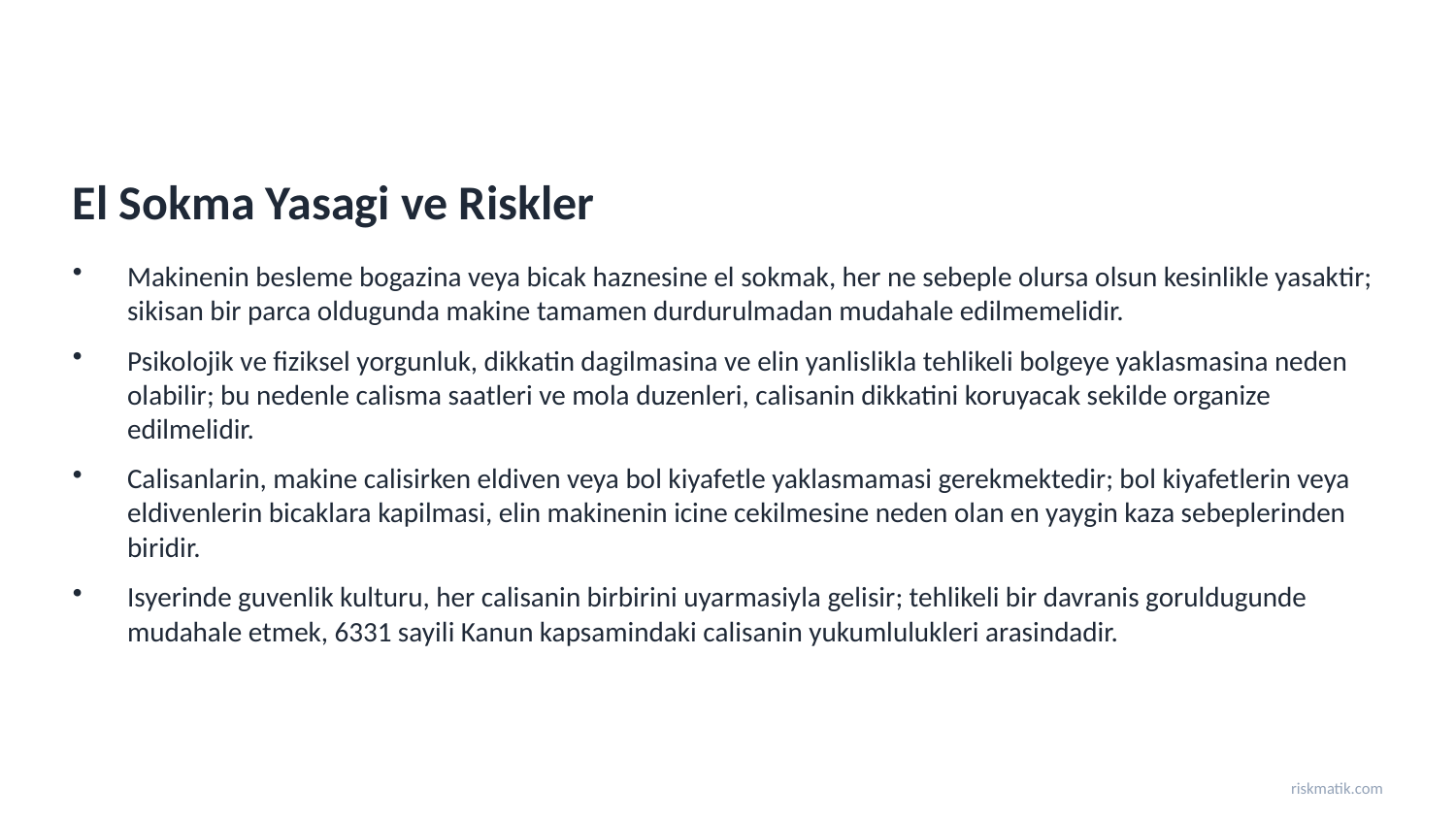

El Sokma Yasagi ve Riskler
Makinenin besleme bogazina veya bicak haznesine el sokmak, her ne sebeple olursa olsun kesinlikle yasaktir; sikisan bir parca oldugunda makine tamamen durdurulmadan mudahale edilmemelidir.
Psikolojik ve fiziksel yorgunluk, dikkatin dagilmasina ve elin yanlislikla tehlikeli bolgeye yaklasmasina neden olabilir; bu nedenle calisma saatleri ve mola duzenleri, calisanin dikkatini koruyacak sekilde organize edilmelidir.
Calisanlarin, makine calisirken eldiven veya bol kiyafetle yaklasmamasi gerekmektedir; bol kiyafetlerin veya eldivenlerin bicaklara kapilmasi, elin makinenin icine cekilmesine neden olan en yaygin kaza sebeplerinden biridir.
Isyerinde guvenlik kulturu, her calisanin birbirini uyarmasiyla gelisir; tehlikeli bir davranis goruldugunde mudahale etmek, 6331 sayili Kanun kapsamindaki calisanin yukumlulukleri arasindadir.
riskmatik.com